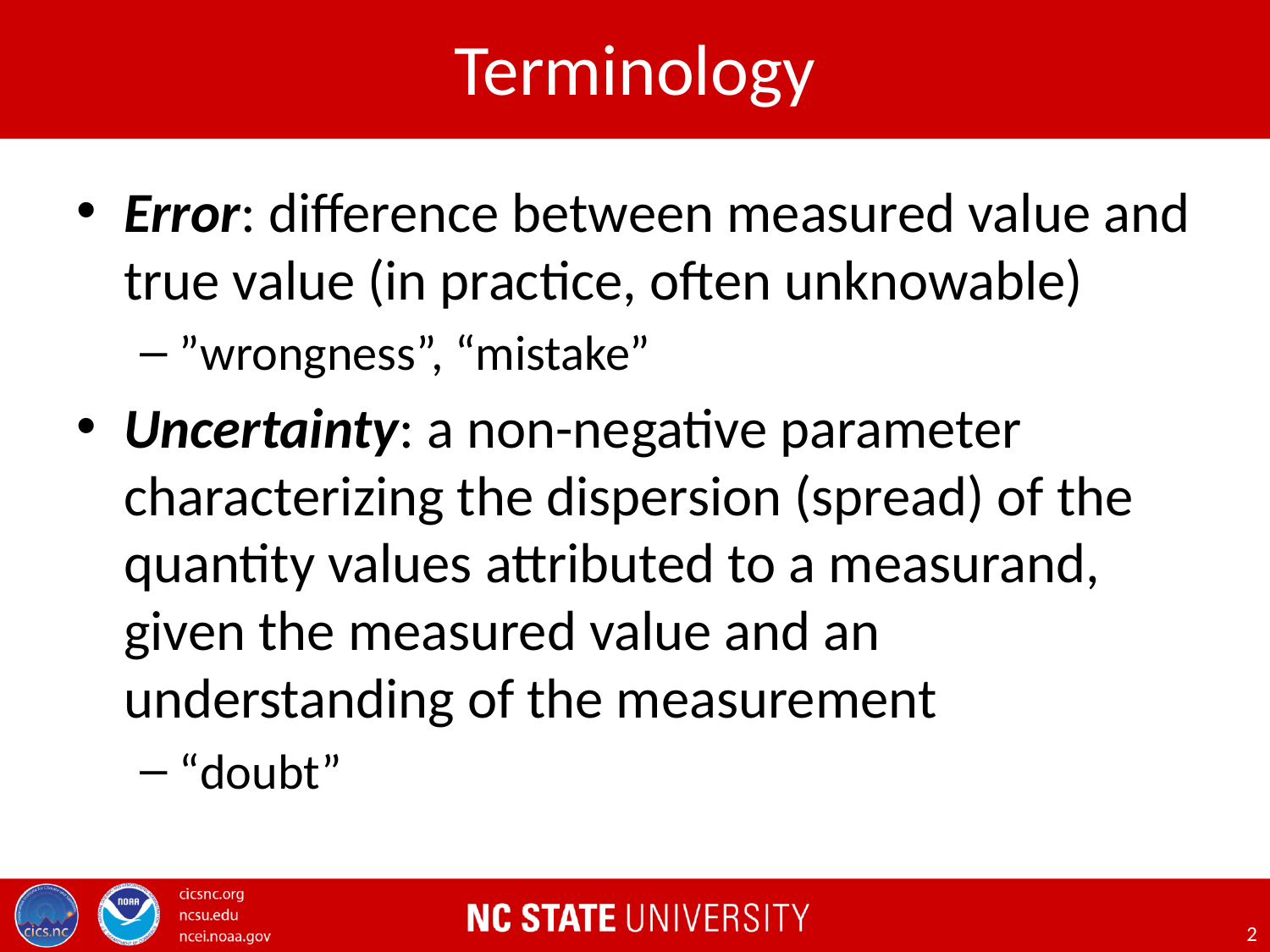

# Terminology
Error: difference between measured value and true value (in practice, often unknowable)
”wrongness”, “mistake”
Uncertainty: a non-negative parameter characterizing the dispersion (spread) of the quantity values attributed to a measurand, given the measured value and an understanding of the measurement
“doubt”